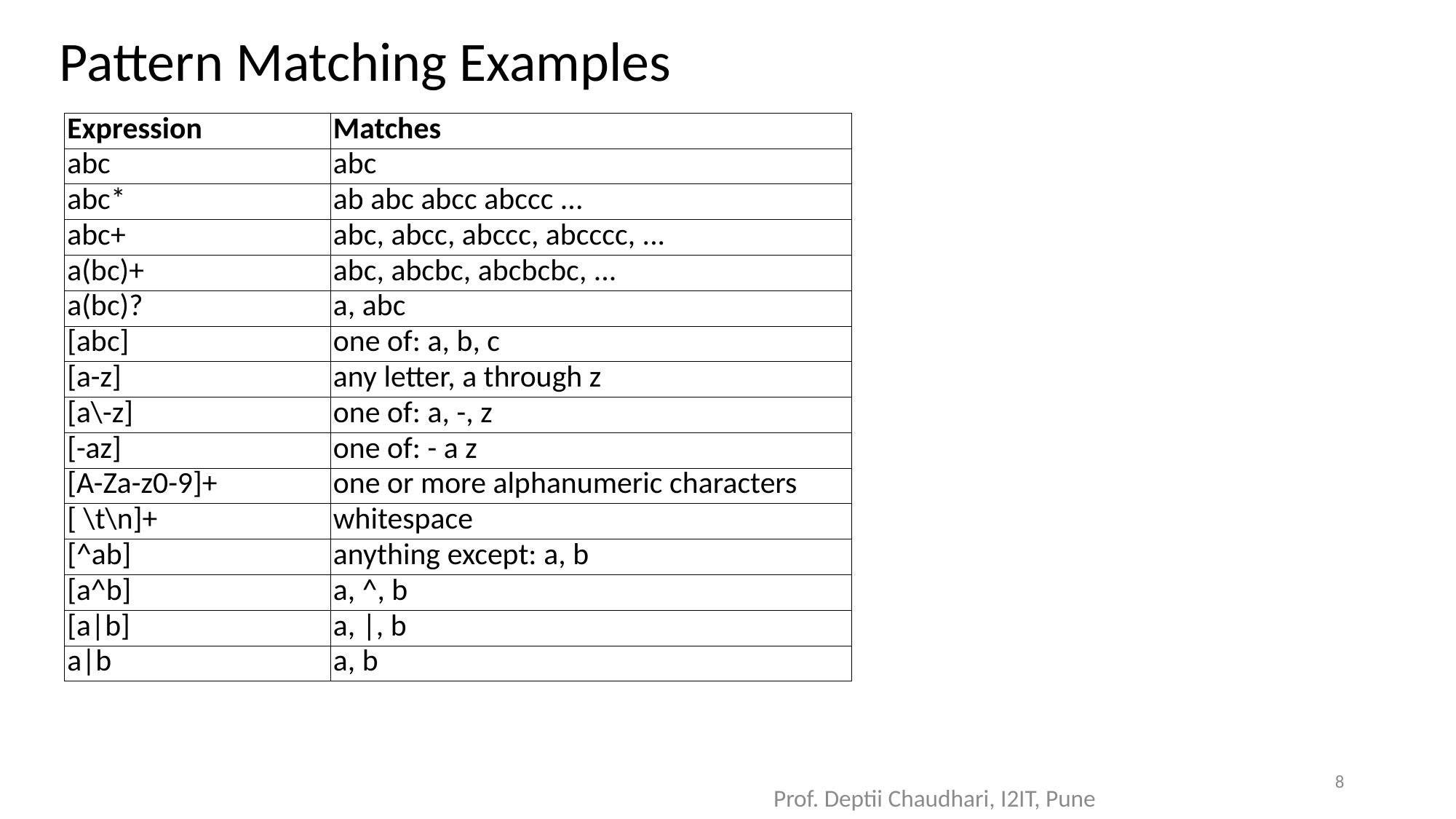

# Pattern Matching Examples
| Expression | Matches |
| --- | --- |
| abc | abc |
| abc\* | ab abc abcc abccc ... |
| abc+ | abc, abcc, abccc, abcccc, ... |
| a(bc)+ | abc, abcbc, abcbcbc, ... |
| a(bc)? | a, abc |
| [abc] | one of: a, b, c |
| [a-z] | any letter, a through z |
| [a\-z] | one of: a, -, z |
| [-az] | one of: - a z |
| [A-Za-z0-9]+ | one or more alphanumeric characters |
| [ \t\n]+ | whitespace |
| [^ab] | anything except: a, b |
| [a^b] | a, ^, b |
| [a|b] | a, |, b |
| a|b | a, b |
8
Prof. Deptii Chaudhari, I2IT, Pune